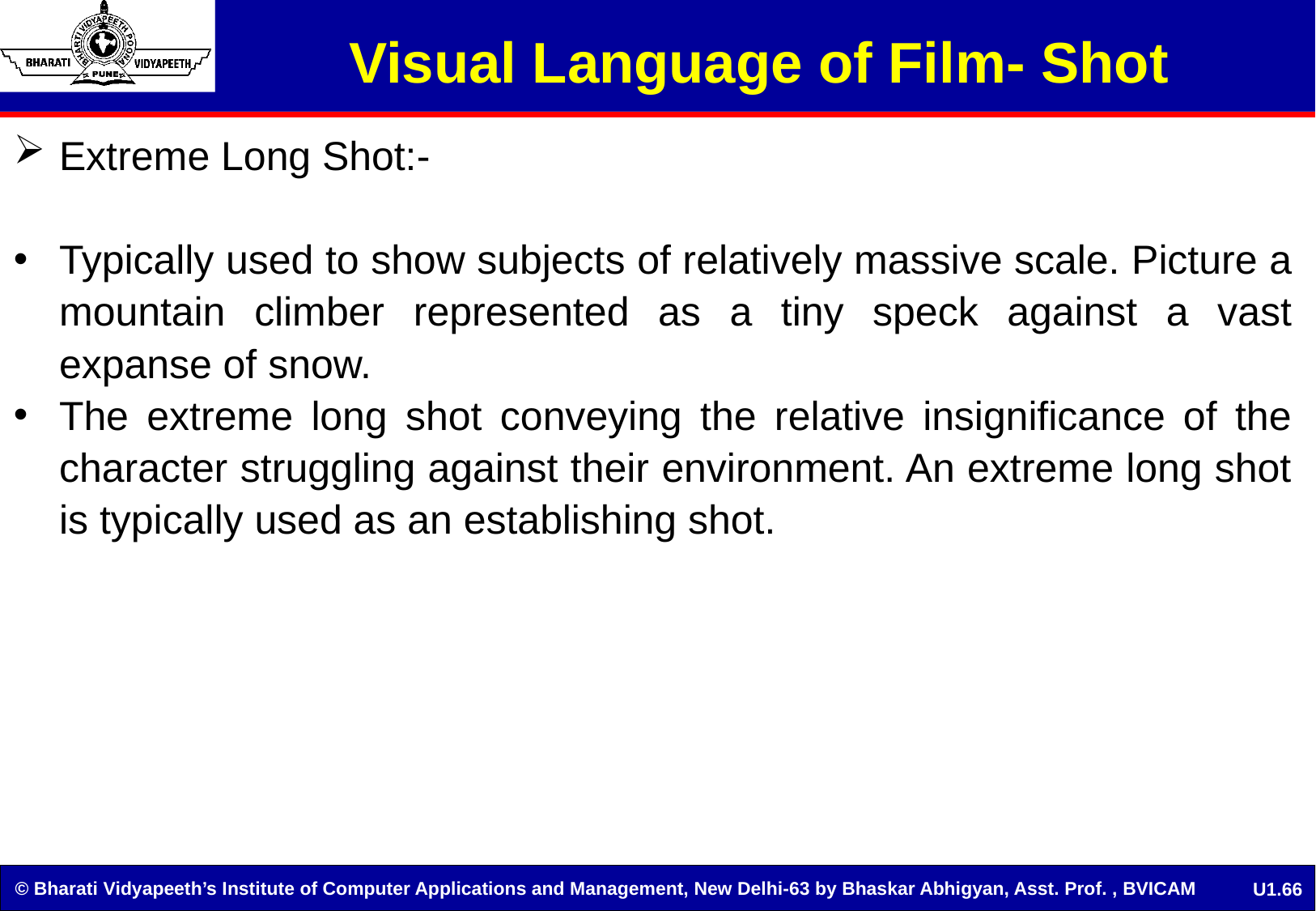

# Visual Language of Film- Shot
Extreme Long Shot:-

Typically used to show subjects of relatively massive scale. Picture a mountain climber represented as a tiny speck against a vast expanse of snow.
The extreme long shot conveying the relative insignificance of the character struggling against their environment. An extreme long shot is typically used as an establishing shot.